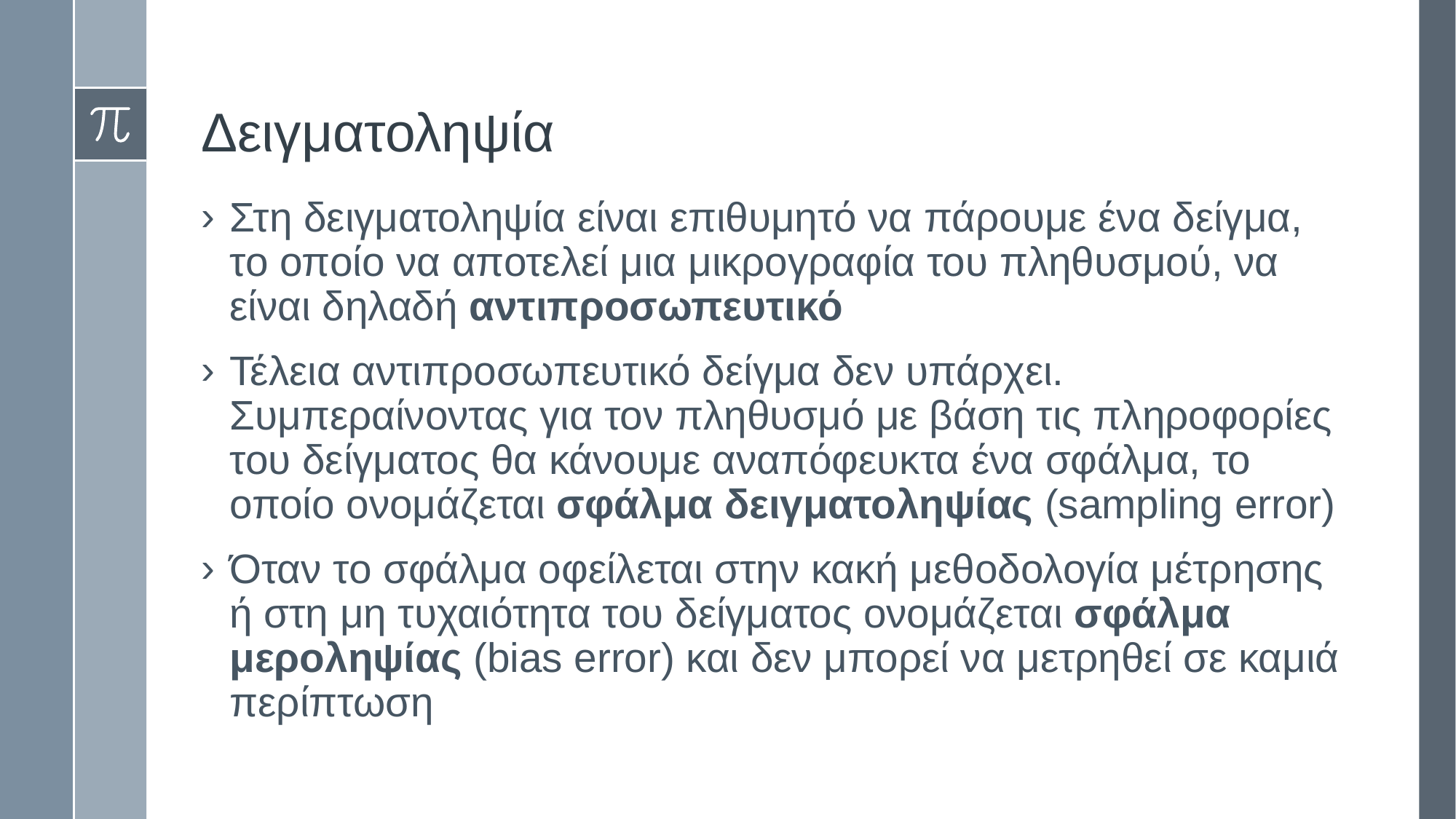

# Δειγματοληψία
Στη δειγματοληψία είναι επιθυμητό να πάρουμε ένα δείγμα, το οποίο να αποτελεί μια μικρογραφία του πληθυσμού, να είναι δηλαδή αντιπροσωπευτικό
Τέλεια αντιπροσωπευτικό δείγμα δεν υπάρχει. Συμπεραίνοντας για τον πληθυσμό με βάση τις πληροφορίες του δείγματος θα κάνουμε αναπόφευκτα ένα σφάλμα, το οποίο ονομάζεται σφάλμα δειγματοληψίας (sampling error)
Όταν το σφάλμα οφείλεται στην κακή μεθοδολογία μέτρησης ή στη μη τυχαιότητα του δείγματος ονομάζεται σφάλμα μεροληψίας (bias error) και δεν μπορεί να μετρηθεί σε καμιά περίπτωση